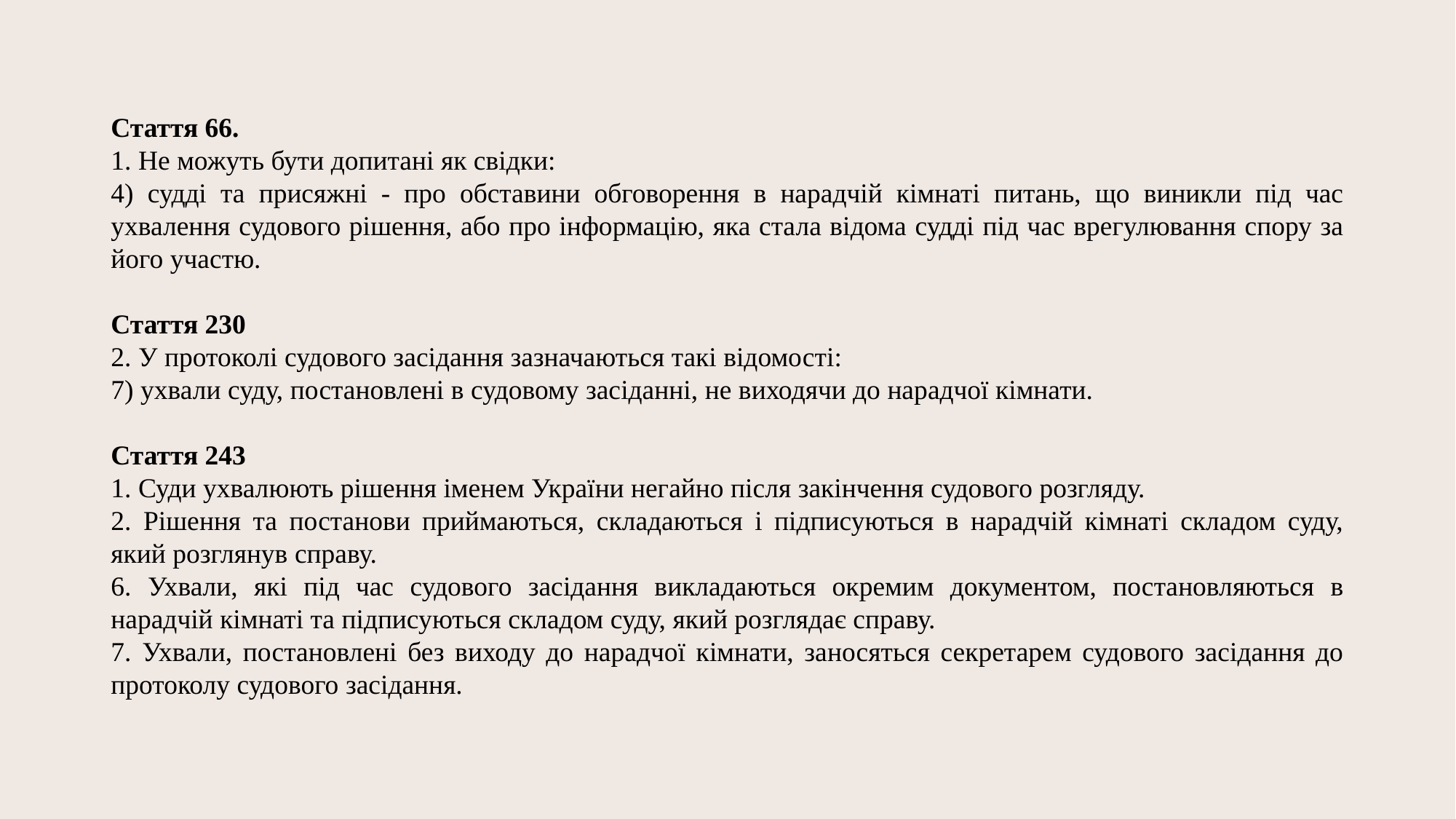

Стаття 66.
1. Не можуть бути допитані як свідки:
4) судді та присяжні - про обставини обговорення в нарадчій кімнаті питань, що виникли під час ухвалення судового рішення, або про інформацію, яка стала відома судді під час врегулювання спору за його участю.

Стаття 230
2. У протоколі судового засідання зазначаються такі відомості:
7) ухвали суду, постановлені в судовому засіданні, не виходячи до нарадчої кімнати.

Стаття 243
1. Суди ухвалюють рішення іменем України негайно після закінчення судового розгляду.
2. Рішення та постанови приймаються, складаються і підписуються в нарадчій кімнаті складом суду, який розглянув справу.
6. Ухвали, які під час судового засідання викладаються окремим документом, постановляються в нарадчій кімнаті та підписуються складом суду, який розглядає справу.
7. Ухвали, постановлені без виходу до нарадчої кімнати, заносяться секретарем судового засідання до протоколу судового засідання.